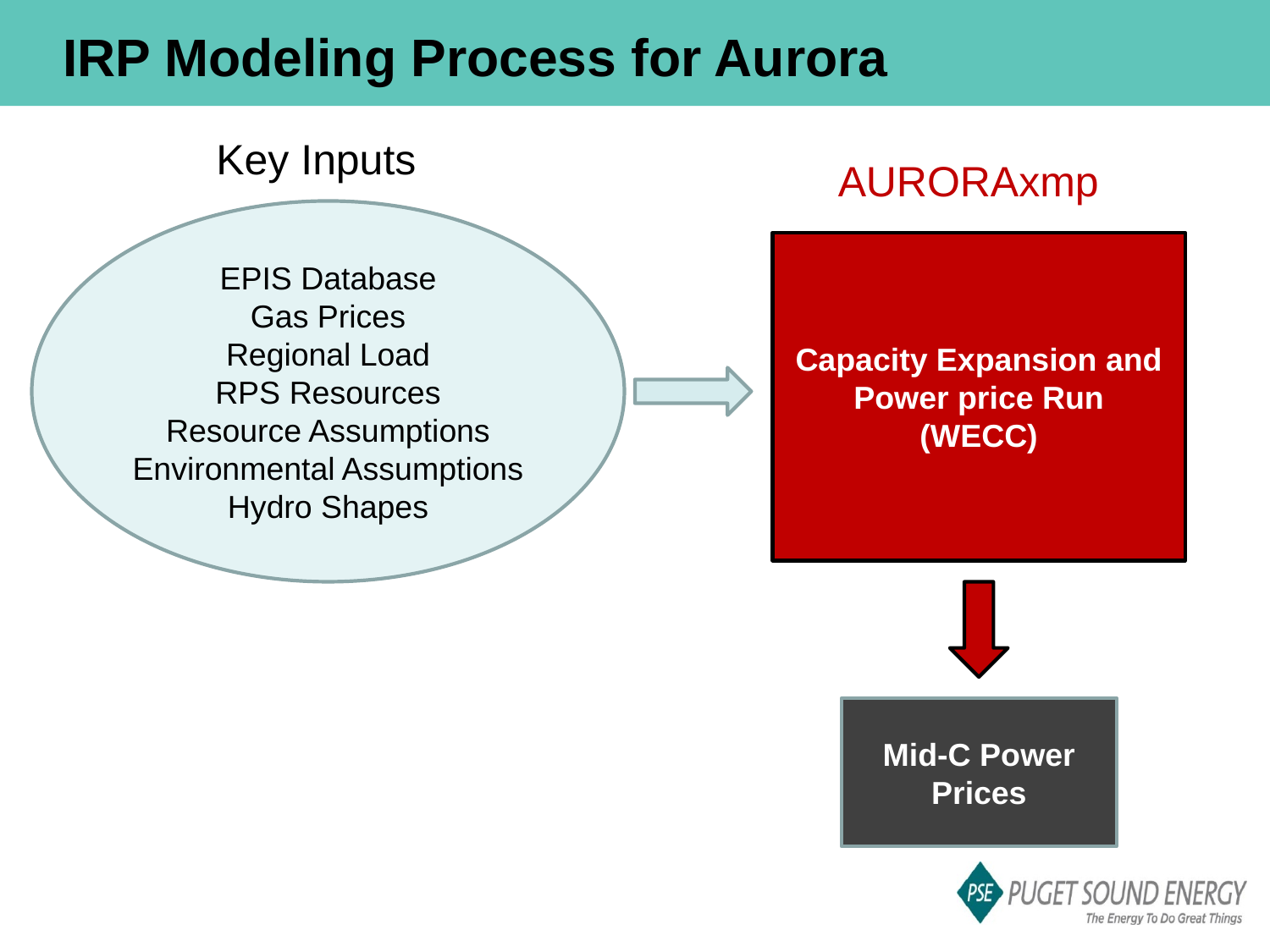

# IRP Modeling Process for Aurora
Key Inputs
AURORAxmp
EPIS Database
Gas Prices
Regional Load
RPS Resources
Resource Assumptions
Environmental Assumptions
Hydro Shapes
Capacity Expansion and Power price Run
(WECC)

Mid-C Power Prices